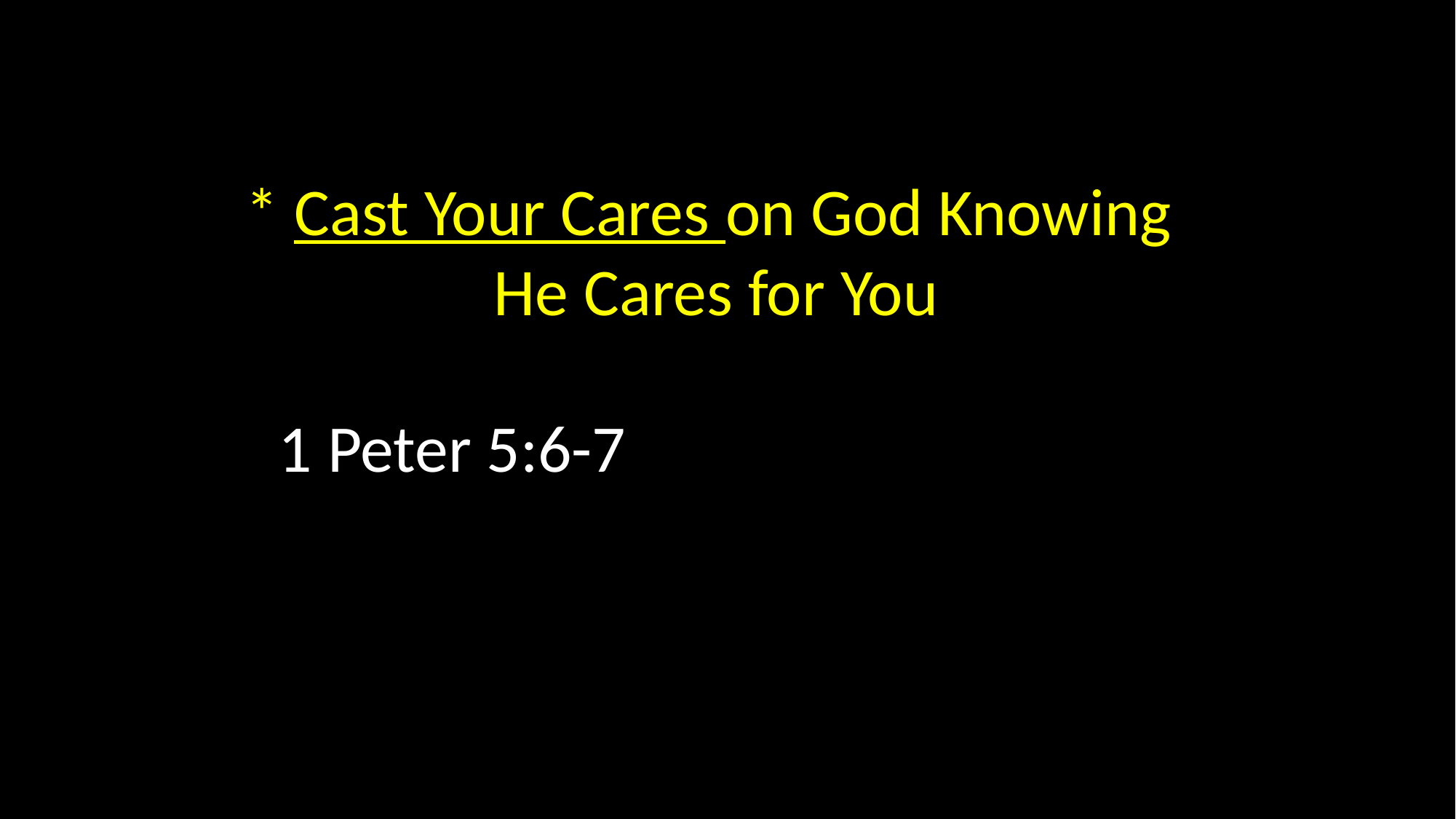

* Cast Your Cares on God Knowing
He Cares for You
1 Peter 5:6-7